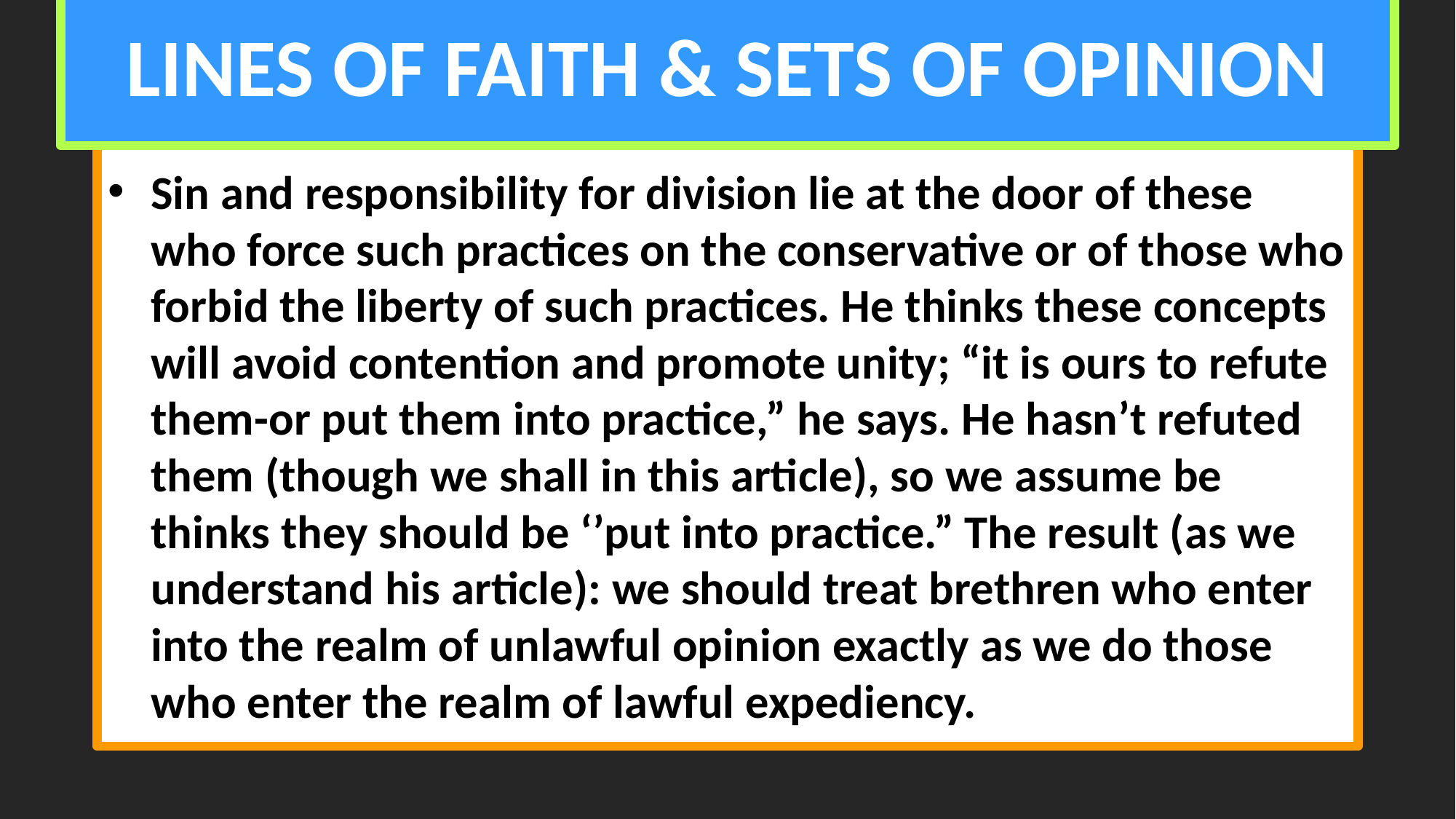

# LINES OF FAITH & SETS OF OPINION
Sin and responsibility for division lie at the door of these who force such practices on the conservative or of those who forbid the liberty of such practices. He thinks these concepts will avoid contention and promote unity; “it is ours to refute them-or put them into practice,” he says. He hasn’t refuted them (though we shall in this article), so we assume be thinks they should be ‘’put into practice.” The result (as we understand his article): we should treat brethren who enter into the realm of unlawful opinion exactly as we do those who enter the realm of lawful expediency.